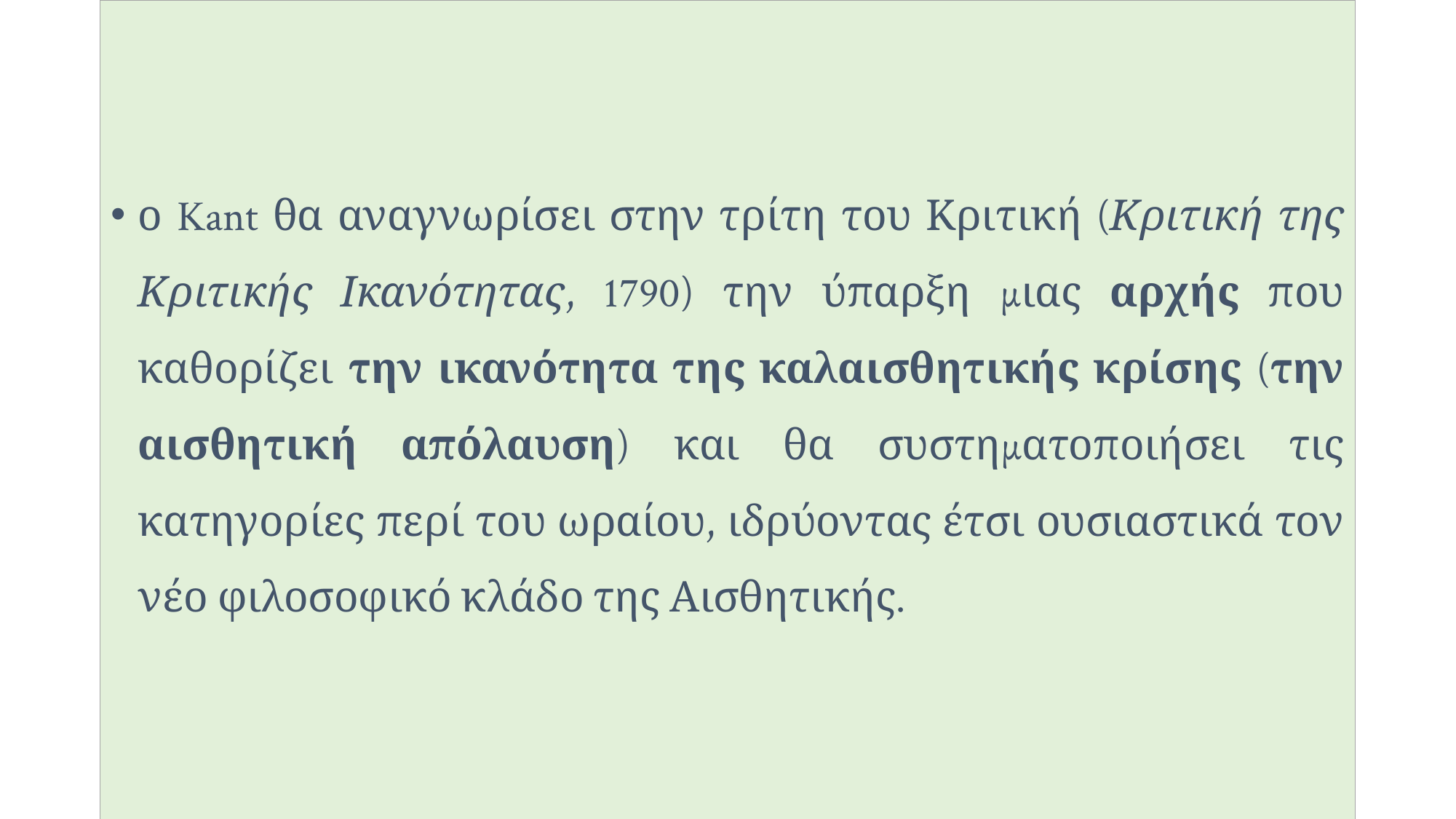

ο Kant θα αναγνωρίσει στην τρίτη του Κριτική (Κριτική της Κριτικής Ικανότητας, 1790) την ύπαρξη μιας αρχής που καθορίζει την ικανότητα της καλαισθητικής κρίσης (την αισθητική απόλαυση) και θα συστηματοποιήσει τις κατηγορίες περί του ωραίου, ιδρύοντας έτσι ουσιαστικά τον νέο φιλοσοφικό κλάδο της Αισθητικής.

#